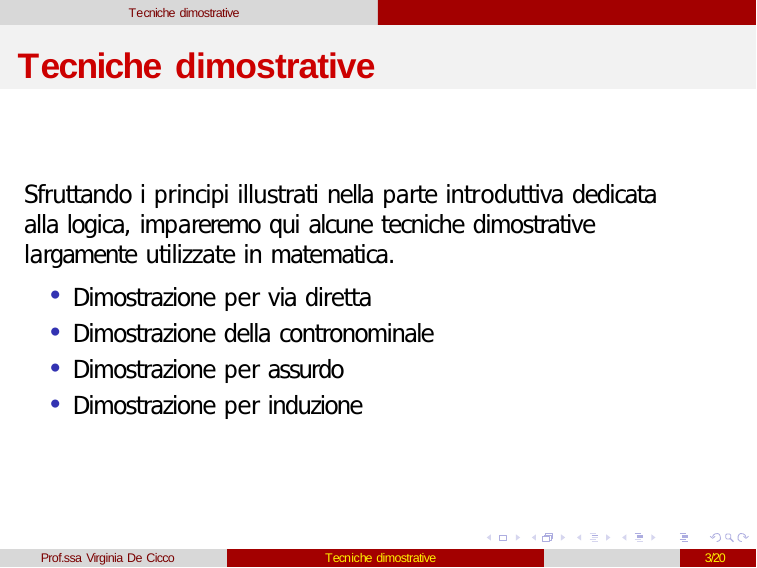

Tecniche dimostrative

# Tecniche dimostrative
Sfruttando i principi illustrati nella parte introduttiva dedicata alla logica, impareremo qui alcune tecniche dimostrative largamente utilizzate in matematica.
Dimostrazione per via diretta
Dimostrazione della contronominale
Dimostrazione per assurdo
Dimostrazione per induzione

Prof.ssa Virginia De Cicco
Tecniche dimostrative
3/20